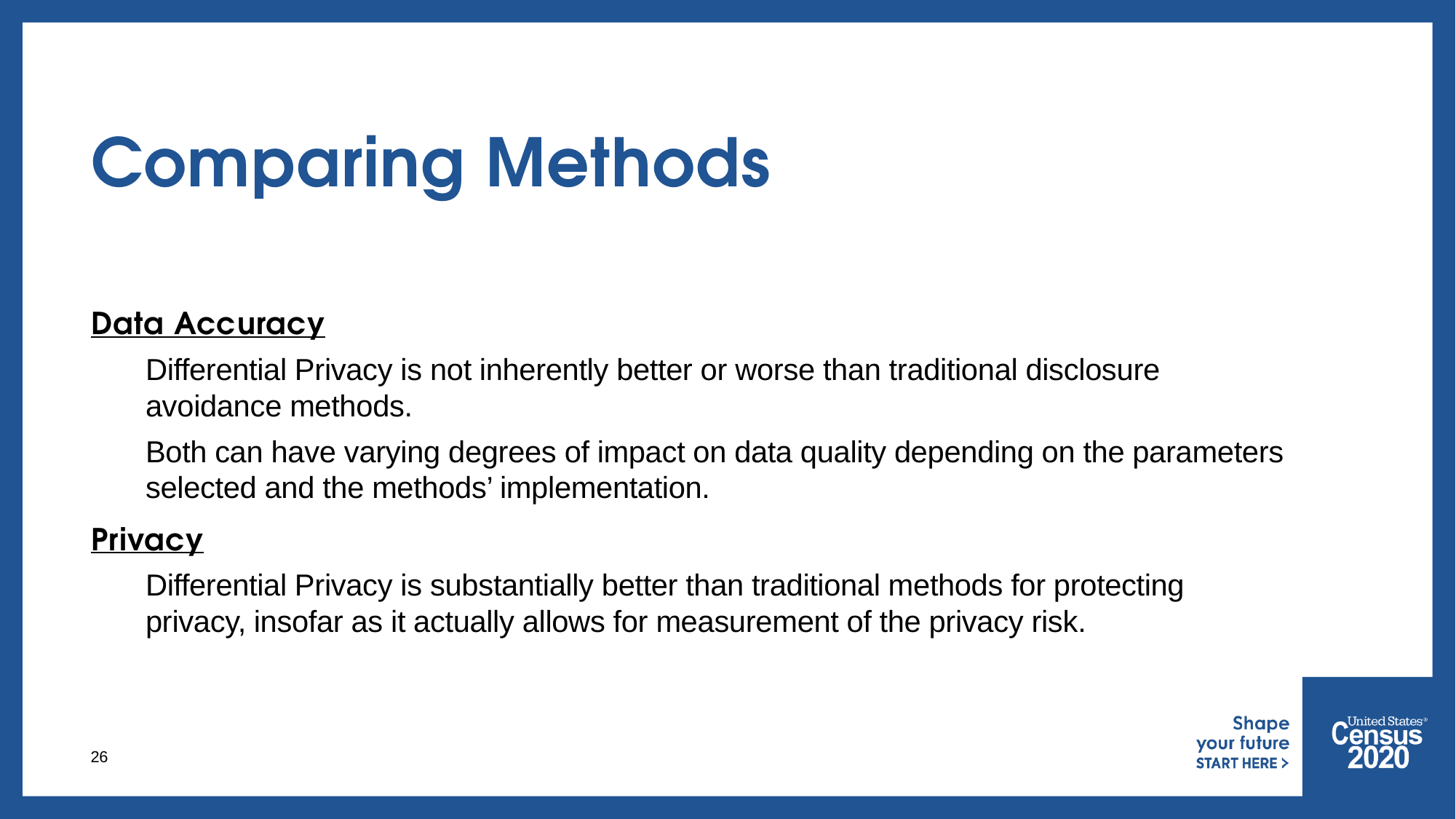

# Comparing Methods
Data Accuracy
Differential Privacy is not inherently better or worse than traditional disclosure avoidance methods.
Both can have varying degrees of impact on data quality depending on the parameters selected and the methods’ implementation.
Privacy
Differential Privacy is substantially better than traditional methods for protecting privacy, insofar as it actually allows for measurement of the privacy risk.
26